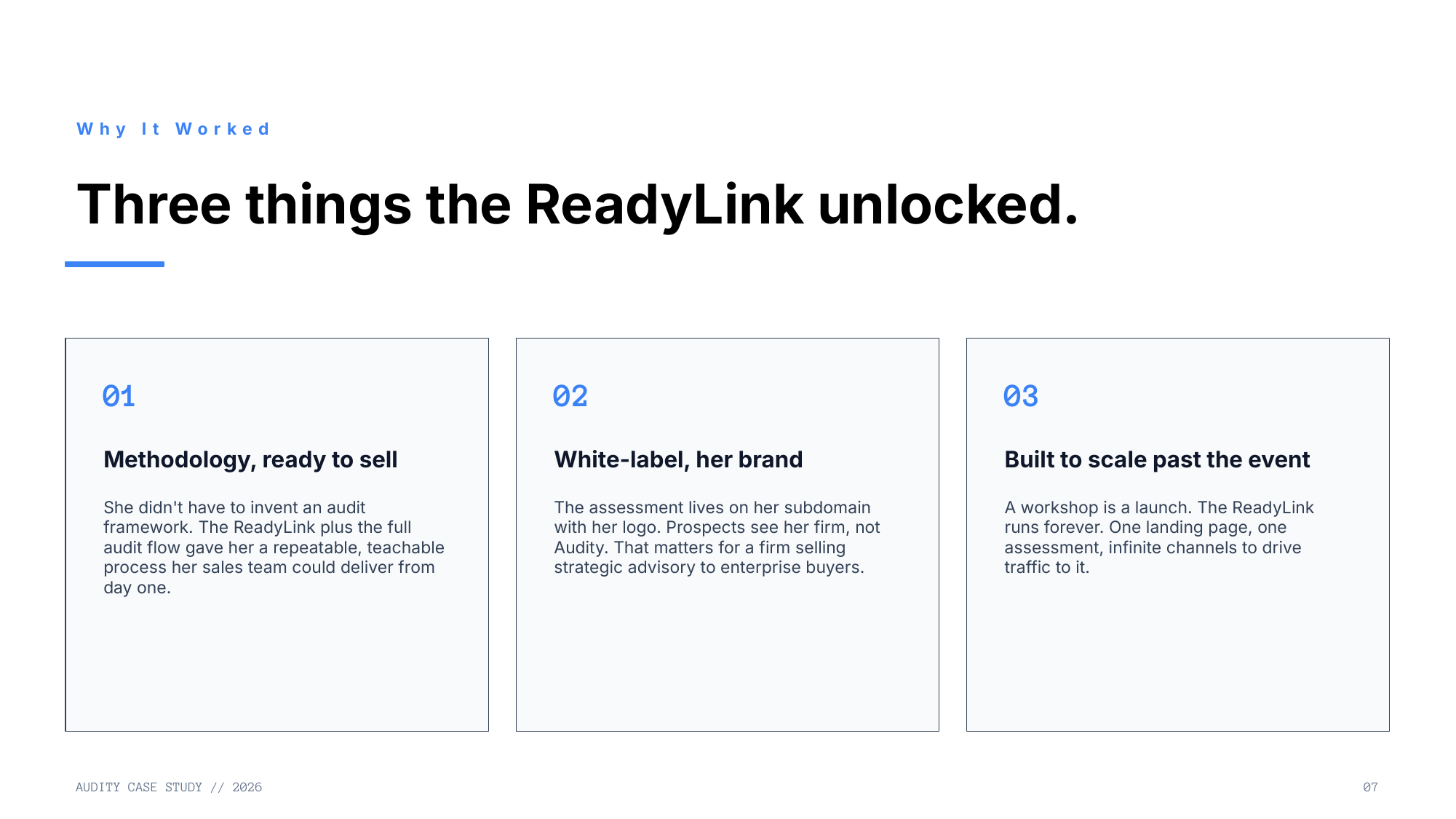

Why It Worked
Three things the ReadyLink unlocked.

01
02
03
Methodology, ready to sell
White-label, her brand
Built to scale past the event
She didn't have to invent an audit framework. The ReadyLink plus the full audit flow gave her a repeatable, teachable process her sales team could deliver from day one.
The assessment lives on her subdomain with her logo. Prospects see her firm, not Audity. That matters for a firm selling strategic advisory to enterprise buyers.
A workshop is a launch. The ReadyLink runs forever. One landing page, one assessment, infinite channels to drive traffic to it.
AUDITY CASE STUDY // 2026
07